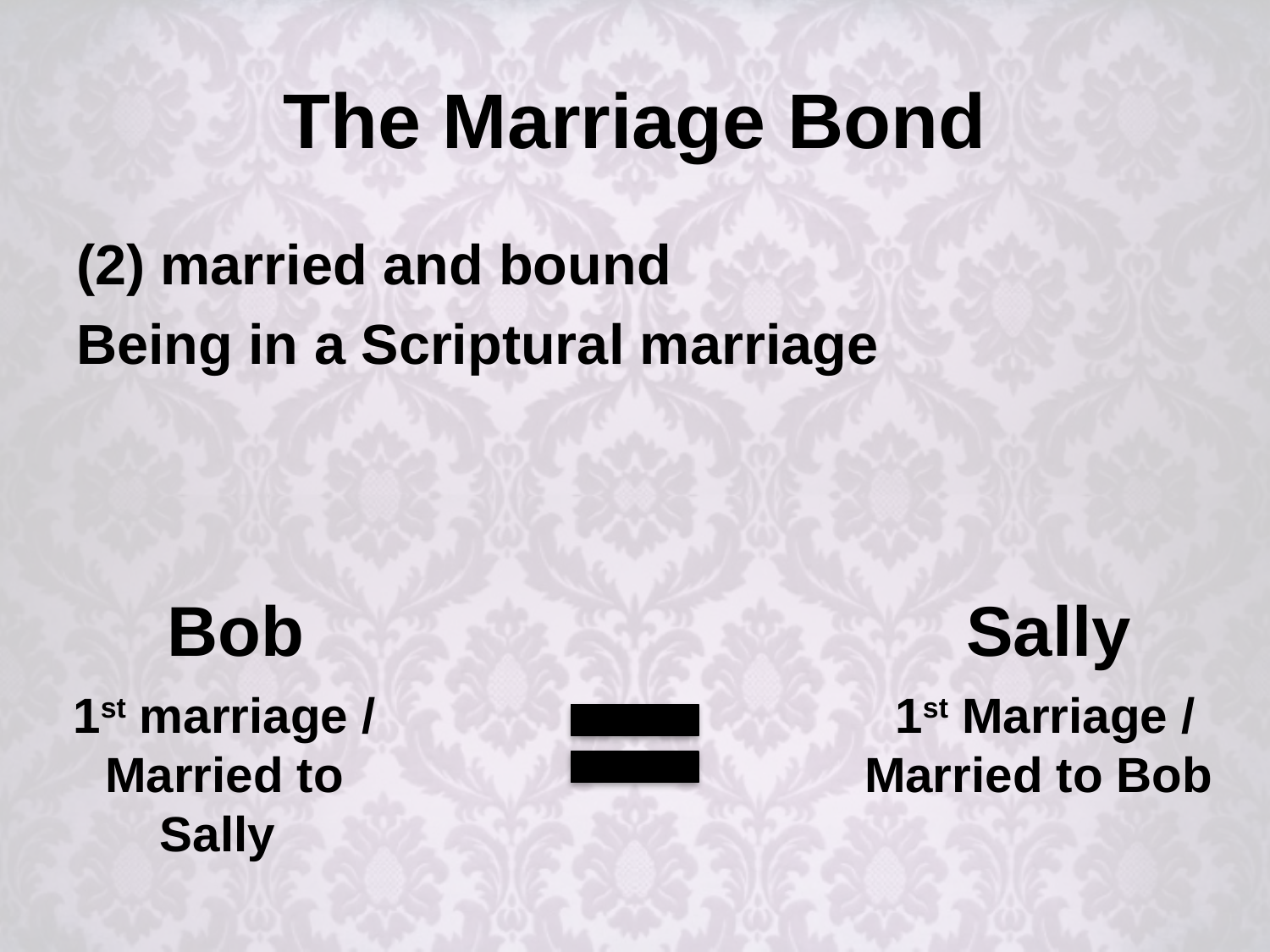

# The Marriage Bond
(2) married and bound
Being in a Scriptural marriage
Bob
Sally

1st marriage /
Married to Sally
1st Marriage /
Married to Bob